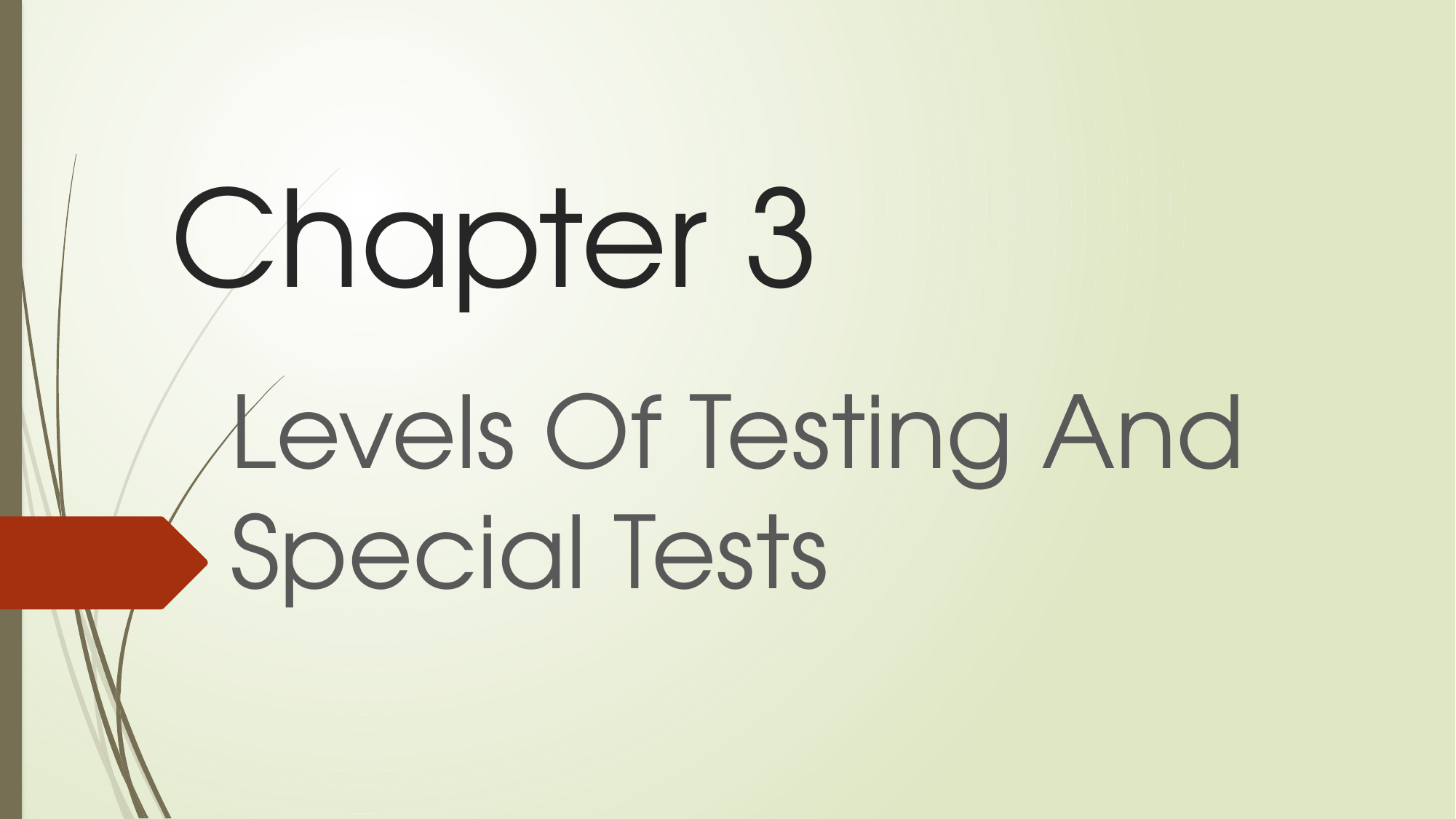

# Chapter 3
Levels Of Testing And Special Tests